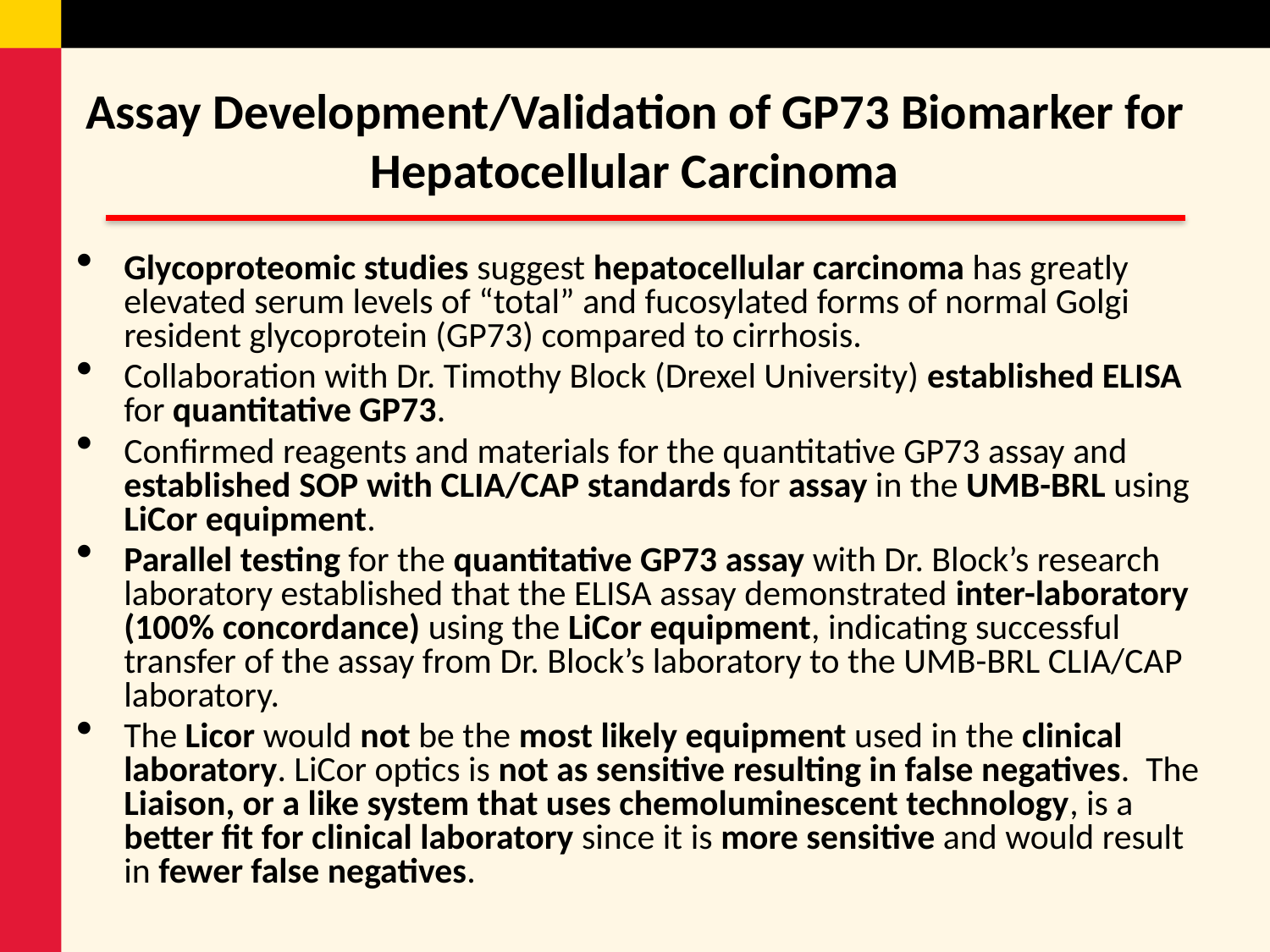

# Assay Development/Validation of GP73 Biomarker for Hepatocellular Carcinoma
Glycoproteomic studies suggest hepatocellular carcinoma has greatly elevated serum levels of “total” and fucosylated forms of normal Golgi resident glycoprotein (GP73) compared to cirrhosis.
Collaboration with Dr. Timothy Block (Drexel University) established ELISA for quantitative GP73.
Confirmed reagents and materials for the quantitative GP73 assay and established SOP with CLIA/CAP standards for assay in the UMB-BRL using LiCor equipment.
Parallel testing for the quantitative GP73 assay with Dr. Block’s research laboratory established that the ELISA assay demonstrated inter-laboratory (100% concordance) using the LiCor equipment, indicating successful transfer of the assay from Dr. Block’s laboratory to the UMB-BRL CLIA/CAP laboratory.
The Licor would not be the most likely equipment used in the clinical laboratory. LiCor optics is not as sensitive resulting in false negatives.  The Liaison, or a like system that uses chemoluminescent technology, is a better fit for clinical laboratory since it is more sensitive and would result in fewer false negatives.